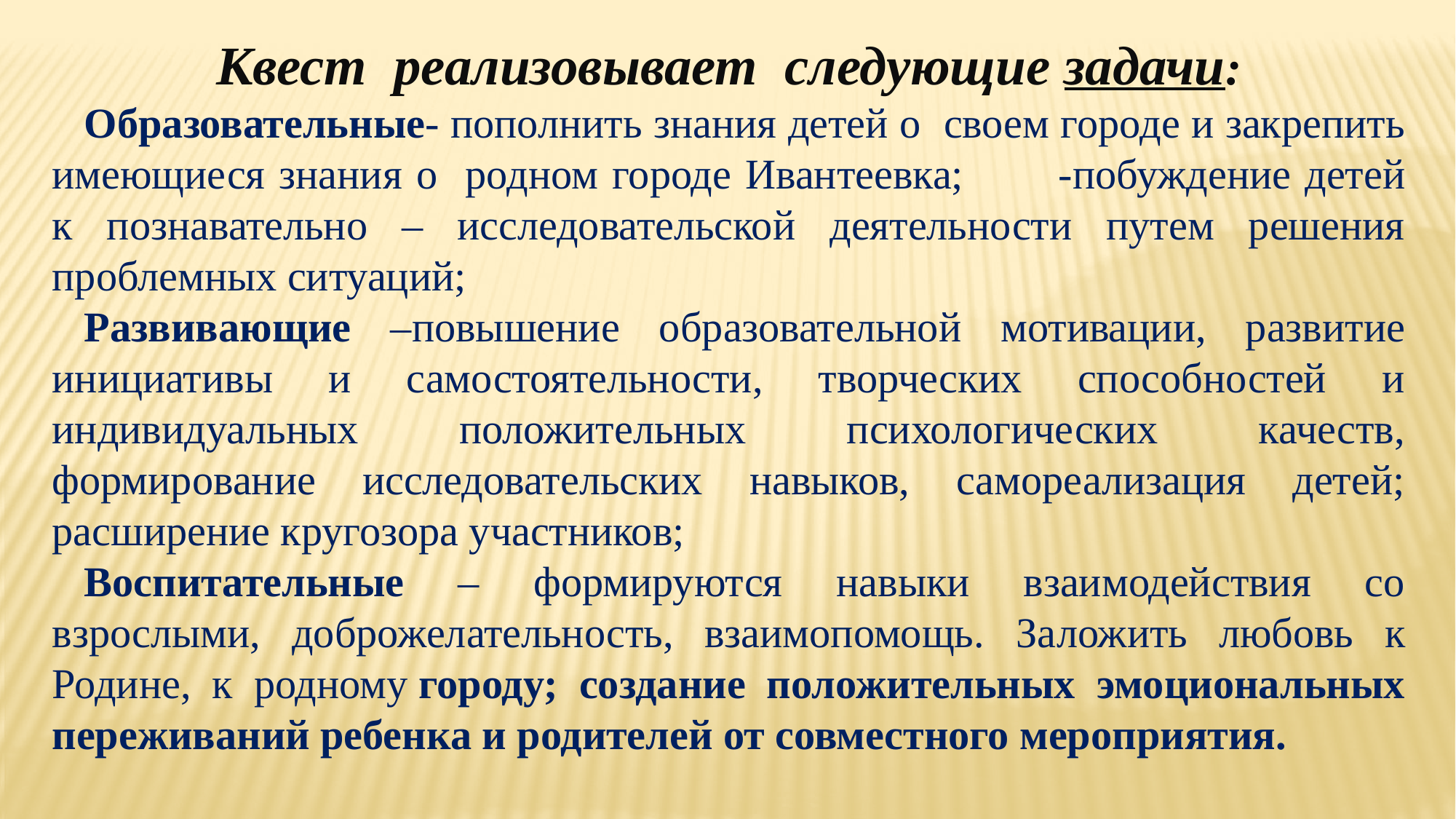

Квест  реализовывает  следующие задачи:
Образовательные- пополнить знания детей о  своем городе и закрепить имеющиеся знания о  родном городе Ивантеевка; 	-побуждение детей к познавательно – исследовательской деятельности путем решения проблемных ситуаций;
Развивающие –повышение образовательной мотивации, развитие инициативы и самостоятельности, творческих способностей и индивидуальных положительных психологических качеств, формирование исследовательских навыков, самореализация детей; расширение кругозора участников;
Воспитательные – формируются навыки взаимодействия со взрослыми, доброжелательность, взаимопомощь. Заложить любовь к Родине, к родному городу; создание положительных эмоциональных переживаний ребенка и родителей от совместного мероприятия.